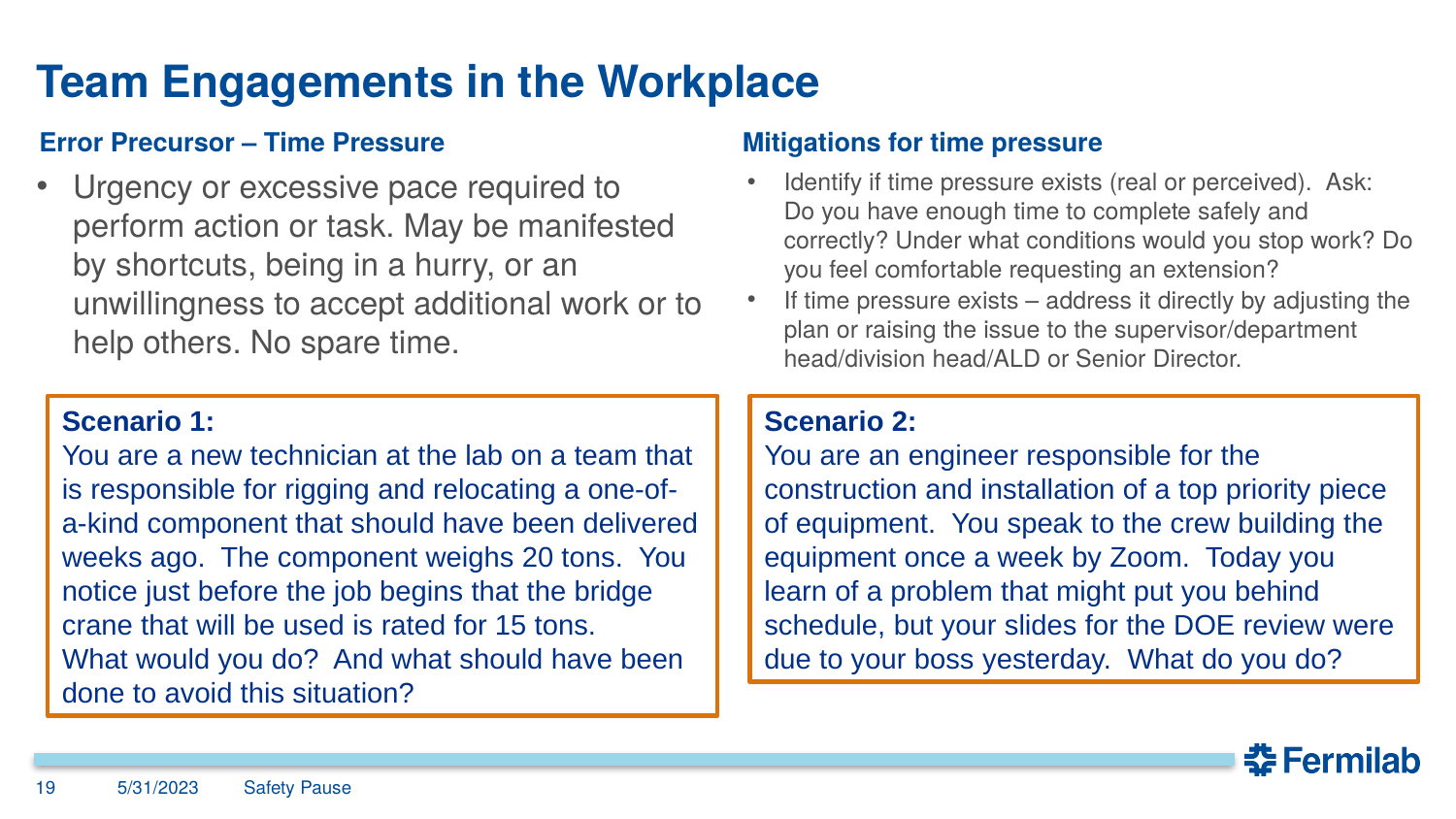

# Team Engagements in the Workplace
Error Precursor – Time Pressure
Mitigations for time pressure
Urgency or excessive pace required to perform action or task. May be manifested by shortcuts, being in a hurry, or an unwillingness to accept additional work or to help others. No spare time.
Identify if time pressure exists (real or perceived).  Ask:  Do you have enough time to complete safely and correctly? Under what conditions would you stop work? Do you feel comfortable requesting an extension?
If time pressure exists – address it directly by adjusting the plan or raising the issue to the supervisor/department head/division head/ALD or Senior Director.
Scenario 1:
You are a new technician at the lab on a team that is responsible for rigging and relocating a one-of-a-kind component that should have been delivered weeks ago.  The component weighs 20 tons.  You notice just before the job begins that the bridge crane that will be used is rated for 15 tons.
What would you do?  And what should have been done to avoid this situation?
Scenario 2:
You are an engineer responsible for the construction and installation of a top priority piece of equipment.  You speak to the crew building the equipment once a week by Zoom.  Today you learn of a problem that might put you behind schedule, but your slides for the DOE review were due to your boss yesterday.  What do you do?
19
5/31/2023
Safety Pause